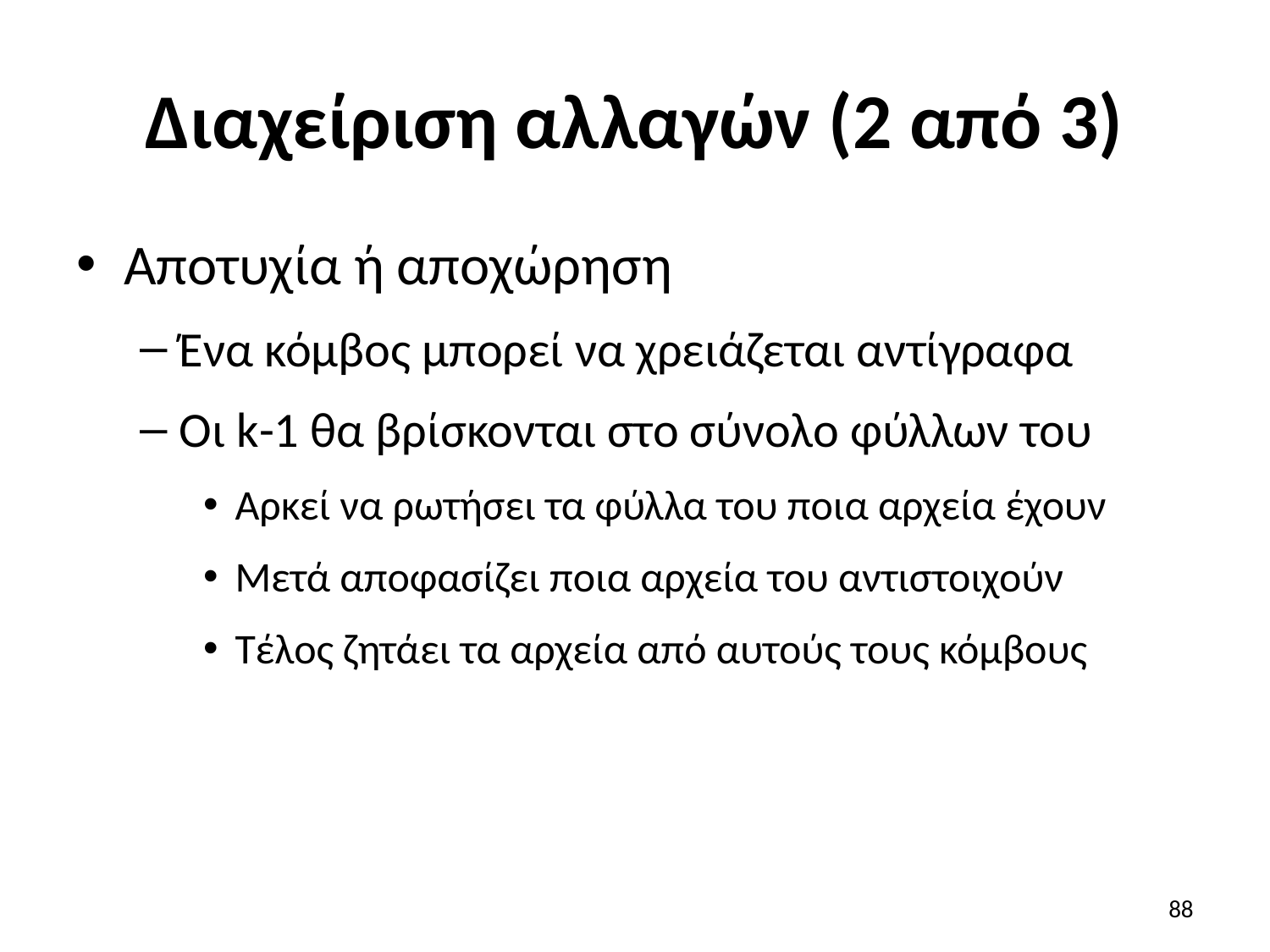

# Διαχείριση αλλαγών (2 από 3)
Αποτυχία ή αποχώρηση
Ένα κόμβος μπορεί να χρειάζεται αντίγραφα
Οι k-1 θα βρίσκονται στο σύνολο φύλλων του
Αρκεί να ρωτήσει τα φύλλα του ποια αρχεία έχουν
Μετά αποφασίζει ποια αρχεία του αντιστοιχούν
Τέλος ζητάει τα αρχεία από αυτούς τους κόμβους
88